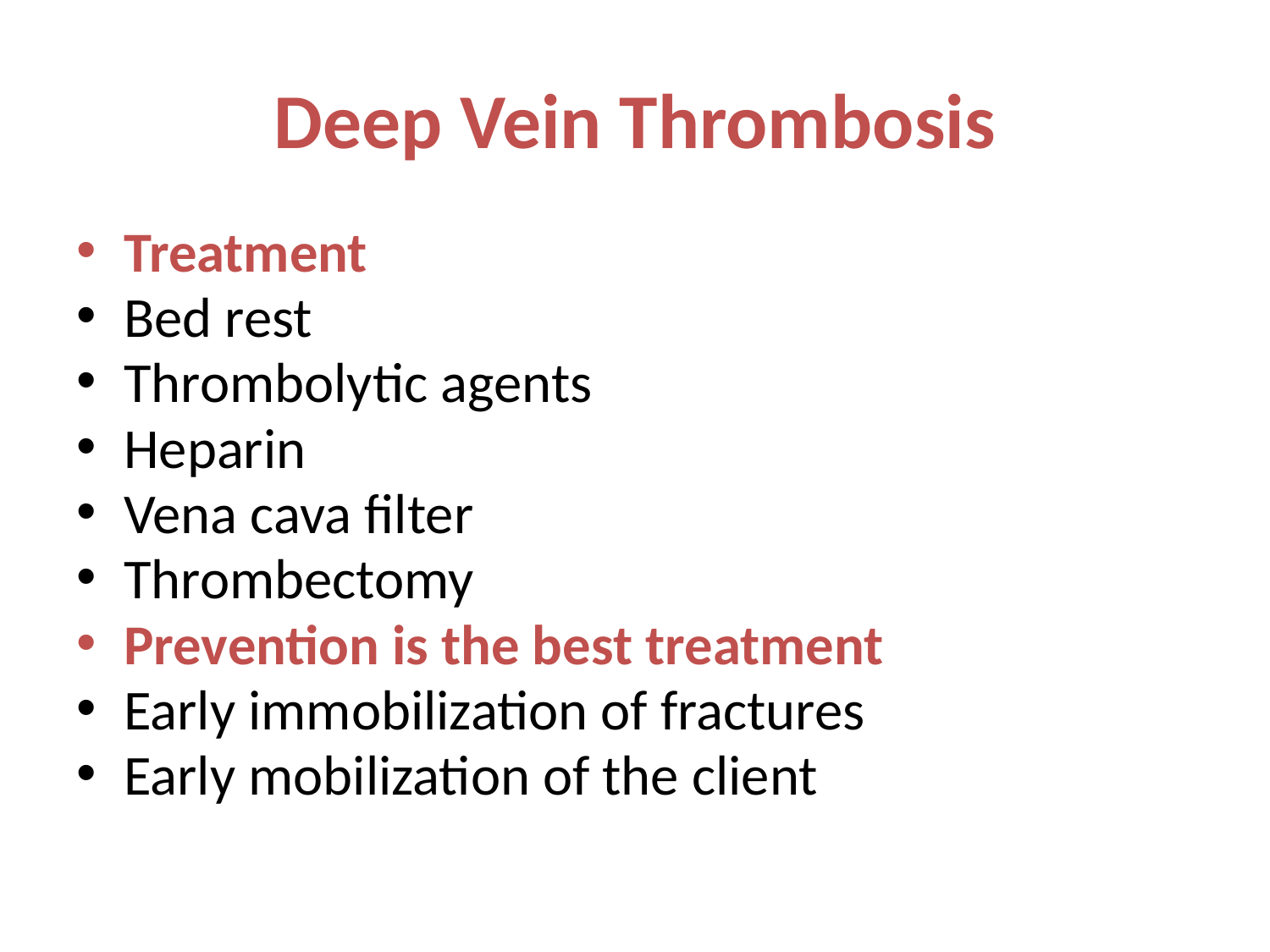

# Deep Vein Thrombosis
Treatment
Bed rest
Thrombolytic agents
Heparin
Vena cava filter
Thrombectomy
Prevention is the best treatment
Early immobilization of fractures
Early mobilization of the client